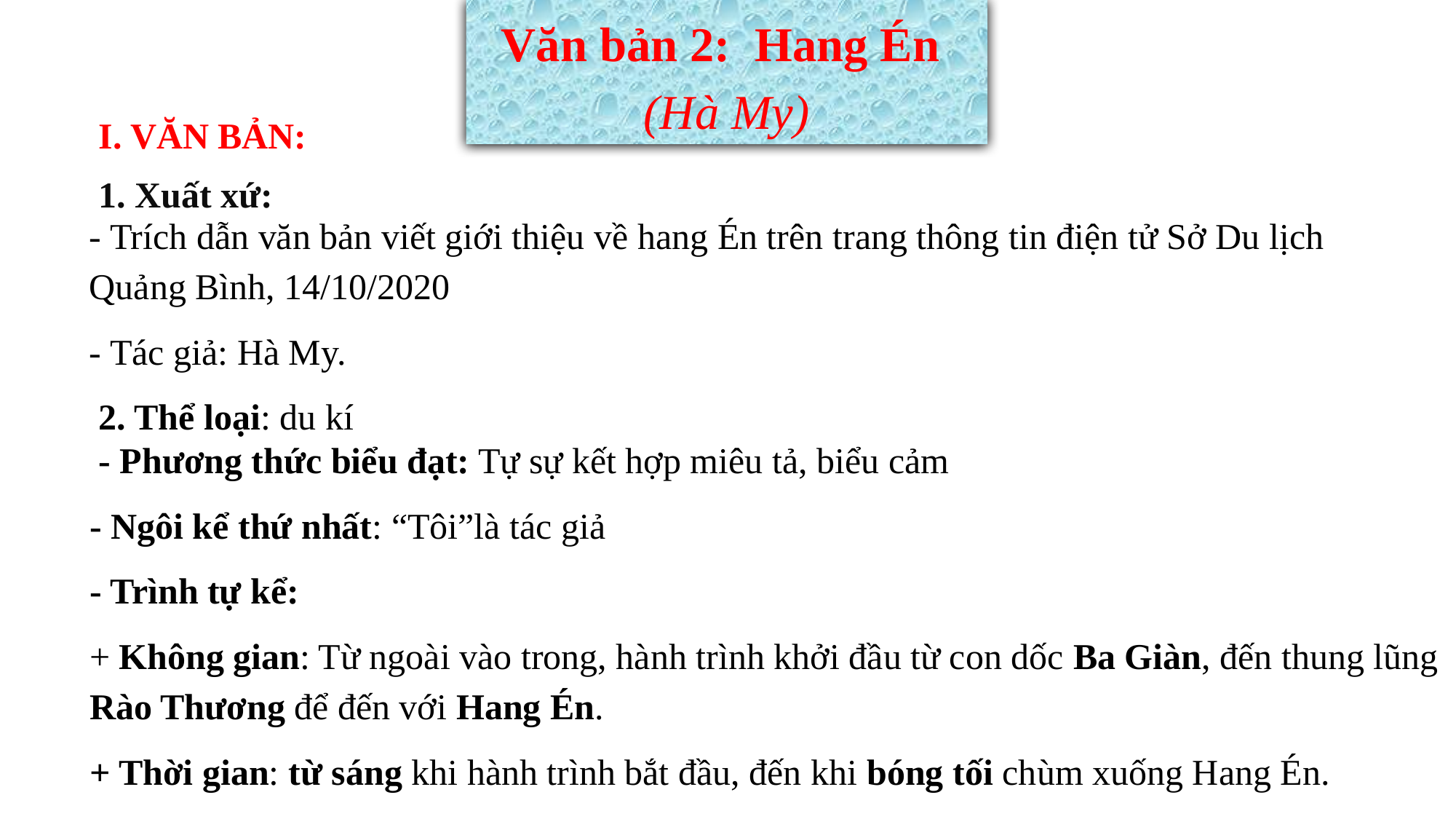

Văn bản 2:  Hang Én
(Hà My)
 I. VĂN BẢN:
 1. Xuất xứ:
- Trích dẫn văn bản viết giới thiệu về hang Én trên trang thông tin điện tử Sở Du lịch Quảng Bình, 14/10/2020
- Tác giả: Hà My.
 2. Thể loại: du kí
 - Phương thức biểu đạt: Tự sự kết hợp miêu tả, biểu cảm
- Ngôi kể thứ nhất: “Tôi”là tác giả
- Trình tự kể:
+ Không gian: Từ ngoài vào trong, hành trình khởi đầu từ con dốc Ba Giàn, đến thung lũng Rào Thương để đến với Hang Én.
+ Thời gian: từ sáng khi hành trình bắt đầu, đến khi bóng tối chùm xuống Hang Én.